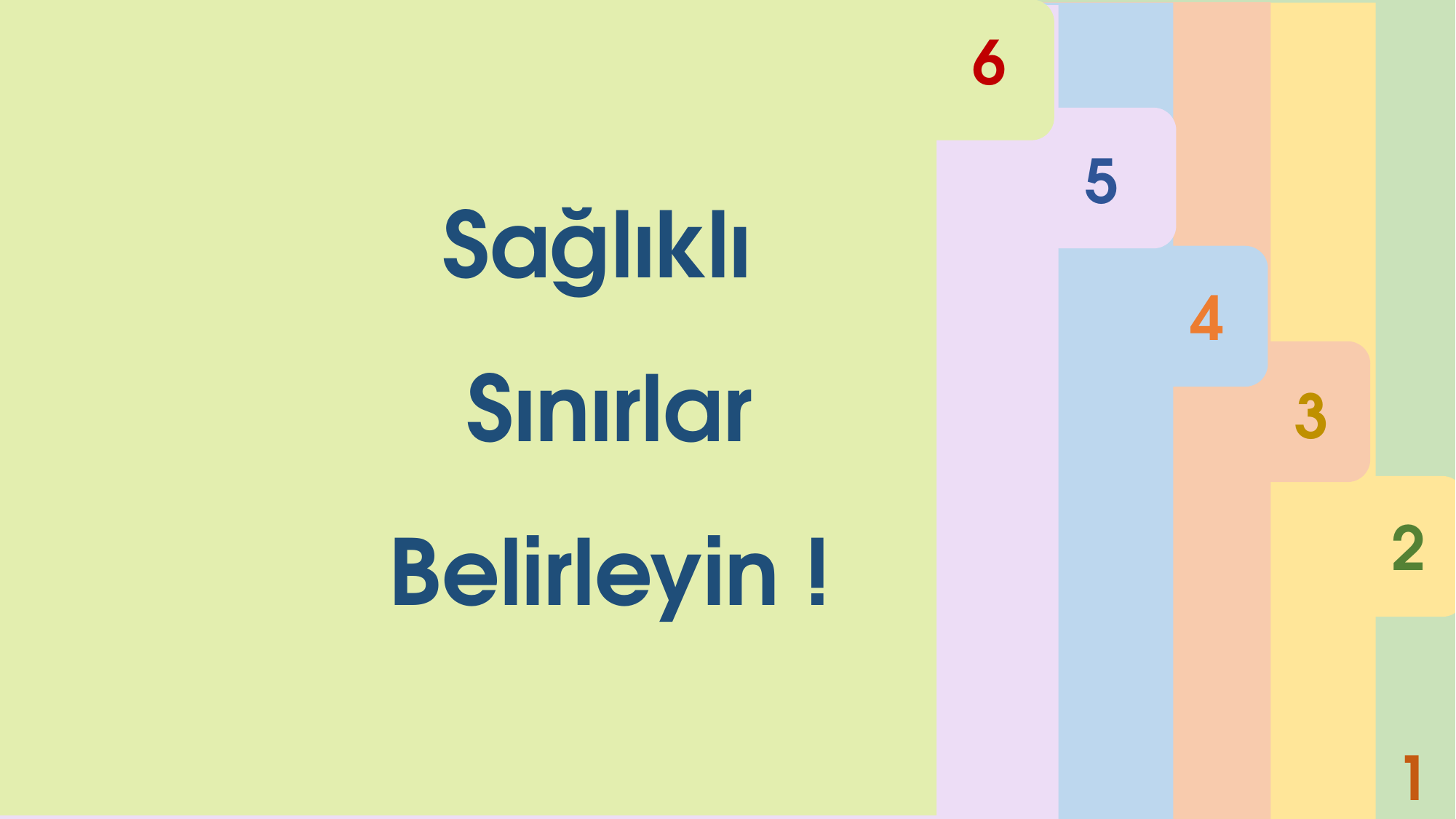

6
Sağlıklı
Sınırlar
Belirleyin !
5
4
3
2
1